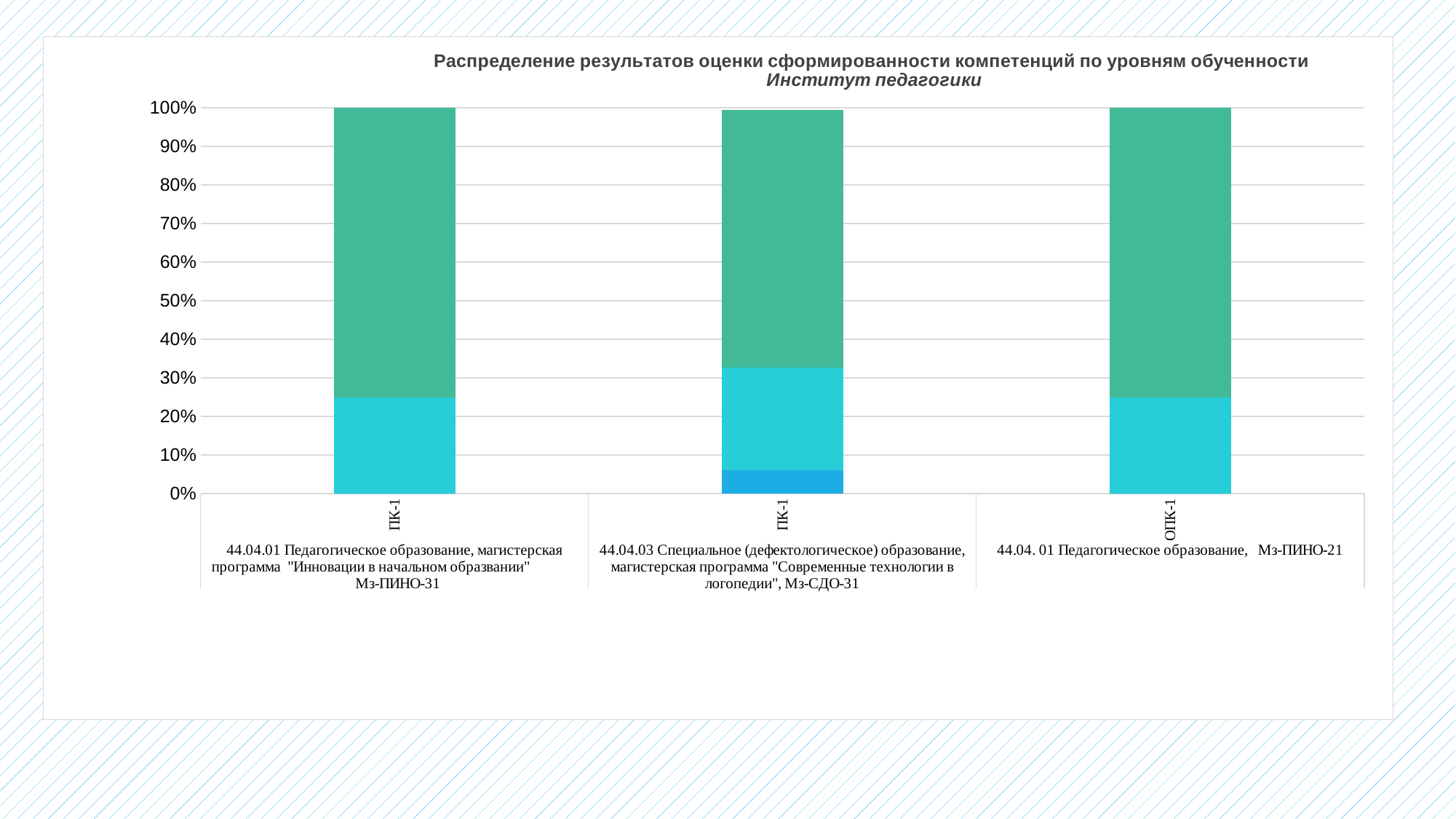

### Chart

| Category | [0%; 60%) | [60%;75% ) | [75%; 85%) | [85%; 100%] |
|---|---|---|---|---|
| ПК-1 | 0.0 | 0.0 | 0.25 | 0.75 |
| ПК-1 | 0.06 | 0.0 | 0.267 | 0.667 |
| ОПК-1 | 0.0 | 0.0 | 0.25 | 0.75 |